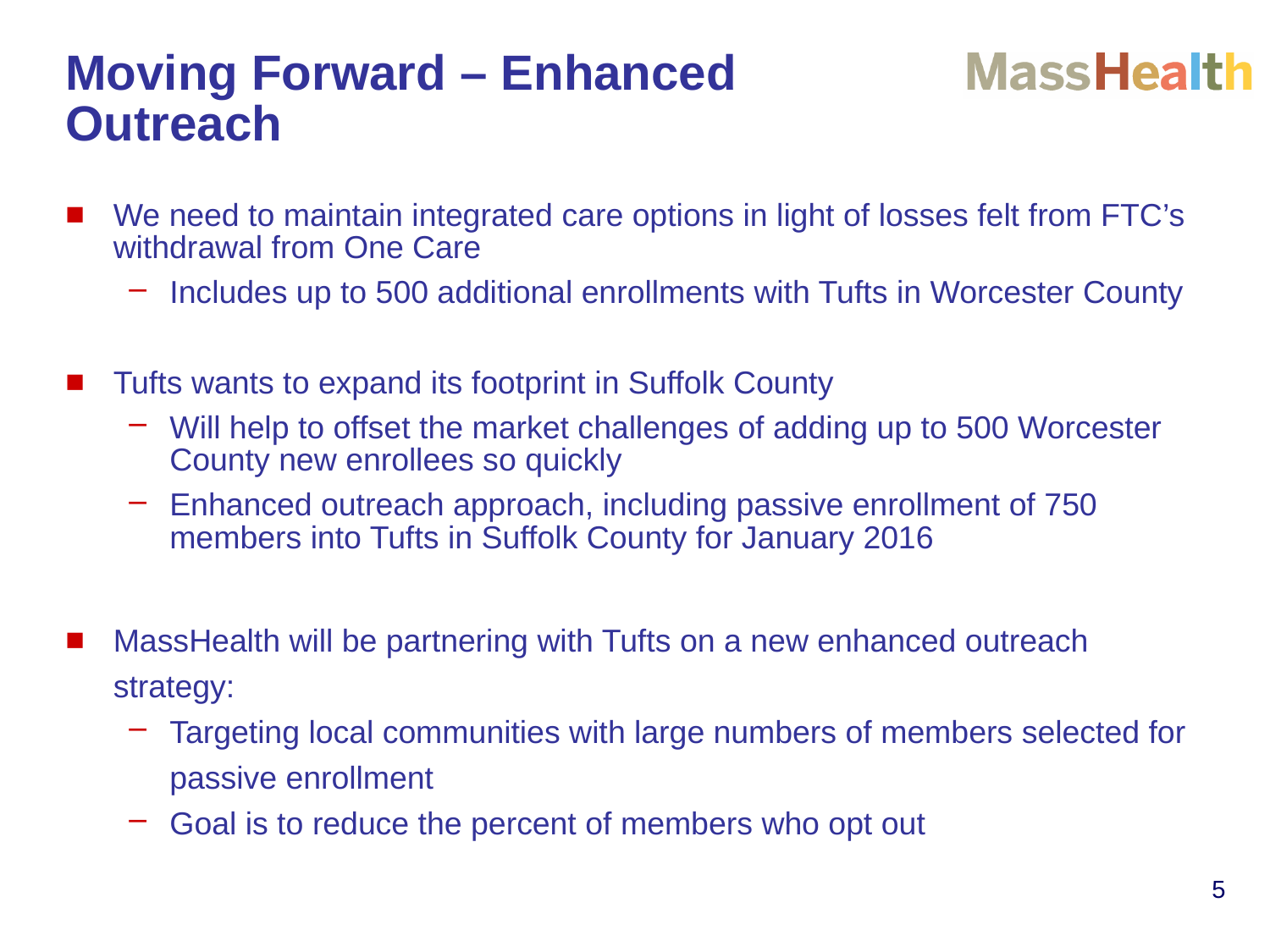

# Moving Forward – Enhanced Outreach
We need to maintain integrated care options in light of losses felt from FTC’s withdrawal from One Care
Includes up to 500 additional enrollments with Tufts in Worcester County

Tufts wants to expand its footprint in Suffolk County
Will help to offset the market challenges of adding up to 500 Worcester County new enrollees so quickly
Enhanced outreach approach, including passive enrollment of 750 members into Tufts in Suffolk County for January 2016

MassHealth will be partnering with Tufts on a new enhanced outreach strategy:
Targeting local communities with large numbers of members selected for passive enrollment
Goal is to reduce the percent of members who opt out

5